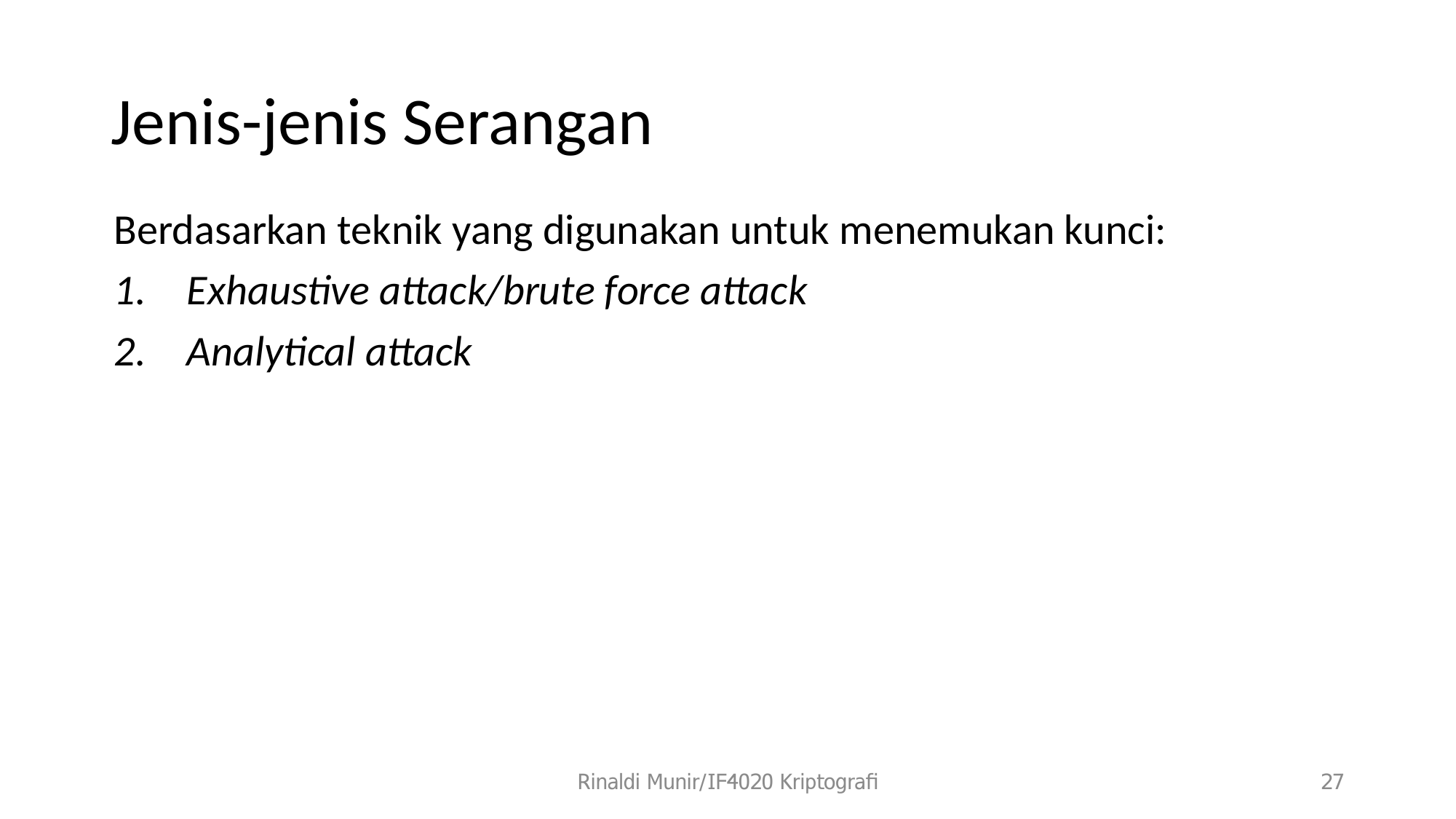

# Jenis-jenis Serangan
Berdasarkan teknik yang digunakan untuk menemukan kunci:
Exhaustive attack/brute force attack
Analytical attack

Rinaldi Munir/IF4020 Kriptografi
27